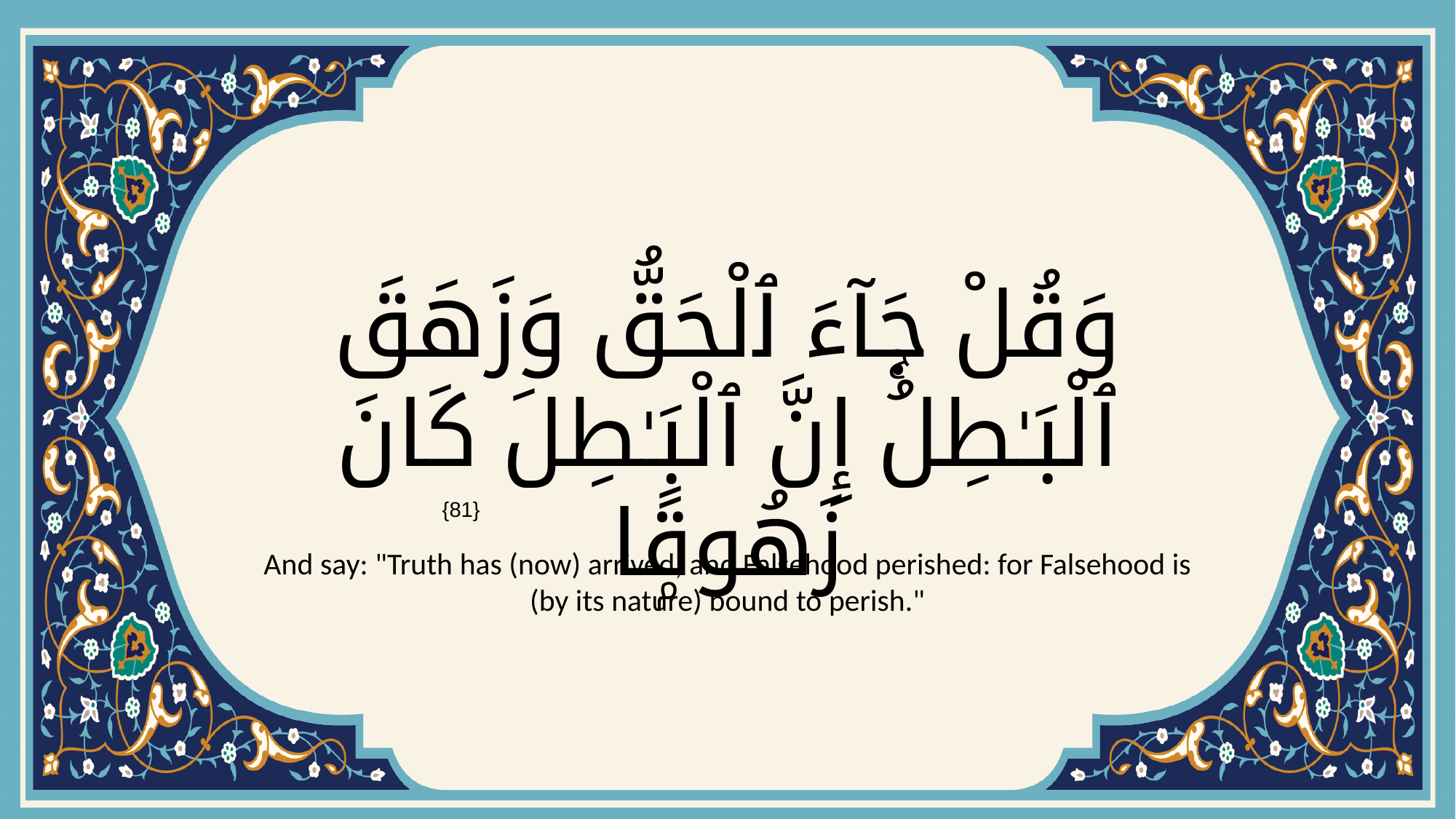

# وَقُلْ جَآءَ ٱلْحَقُّ وَزَهَقَ ٱلْبَـٰطِلُۚ إِنَّ ٱلْبَـٰطِلَ كَانَ زَهُوقًۭا
{81}
And say: "Truth has (now) arrived, and Falsehood perished: for Falsehood is (by its nature) bound to perish."